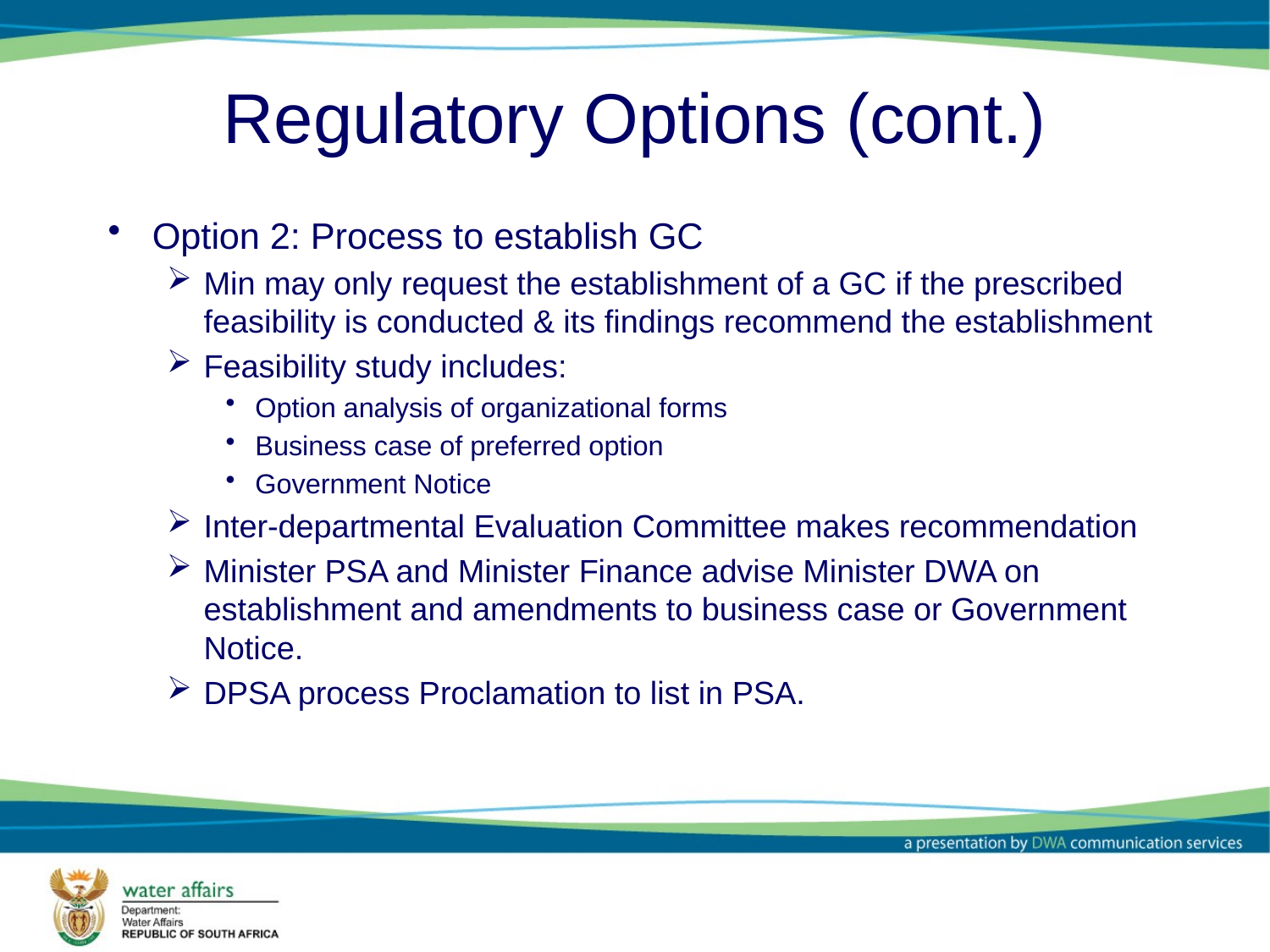

# Regulatory Options (cont.)
Option 2: Process to establish GC
Min may only request the establishment of a GC if the prescribed feasibility is conducted & its findings recommend the establishment
Feasibility study includes:
Option analysis of organizational forms
Business case of preferred option
Government Notice
Inter-departmental Evaluation Committee makes recommendation
Minister PSA and Minister Finance advise Minister DWA on establishment and amendments to business case or Government Notice.
DPSA process Proclamation to list in PSA.